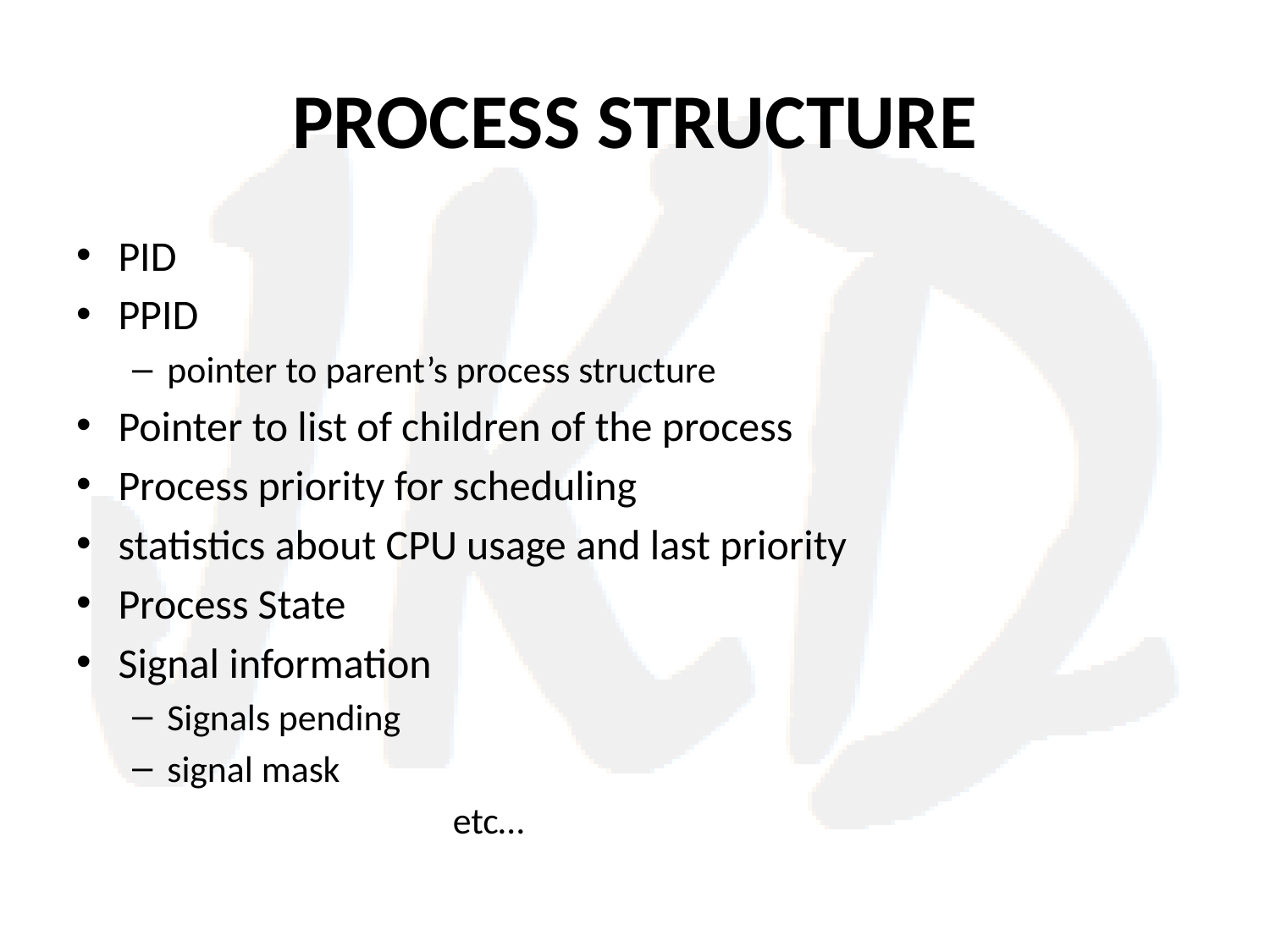

# PROCESS STRUCTURE
PID
PPID
pointer to parent’s process structure
Pointer to list of children of the process
Process priority for scheduling
statistics about CPU usage and last priority
Process State
Signal information
Signals pending
signal mask
				etc…